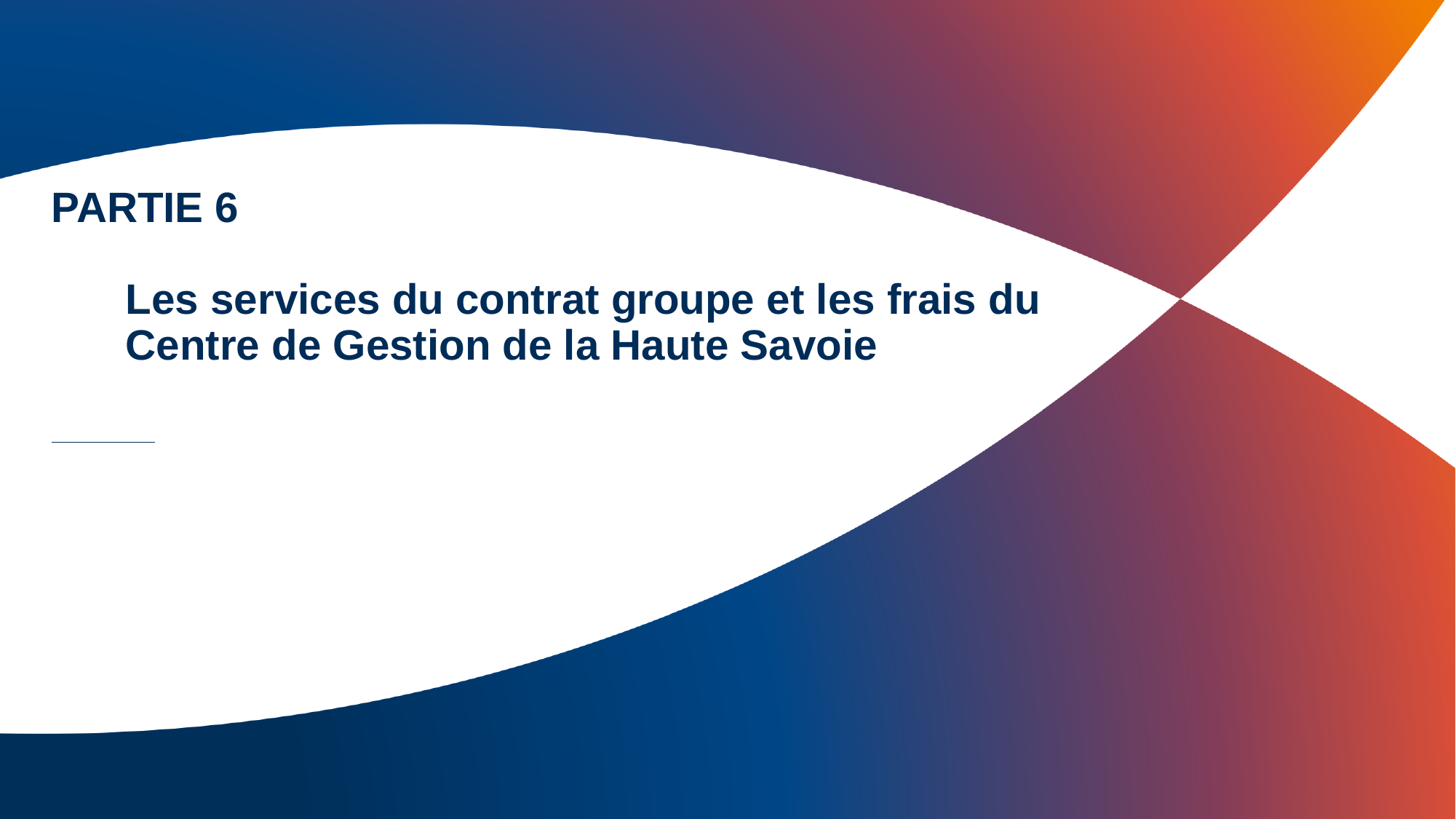

# PARTIE 6 Les services du contrat groupe et les frais du Centre de Gestion de la Haute Savoie
38